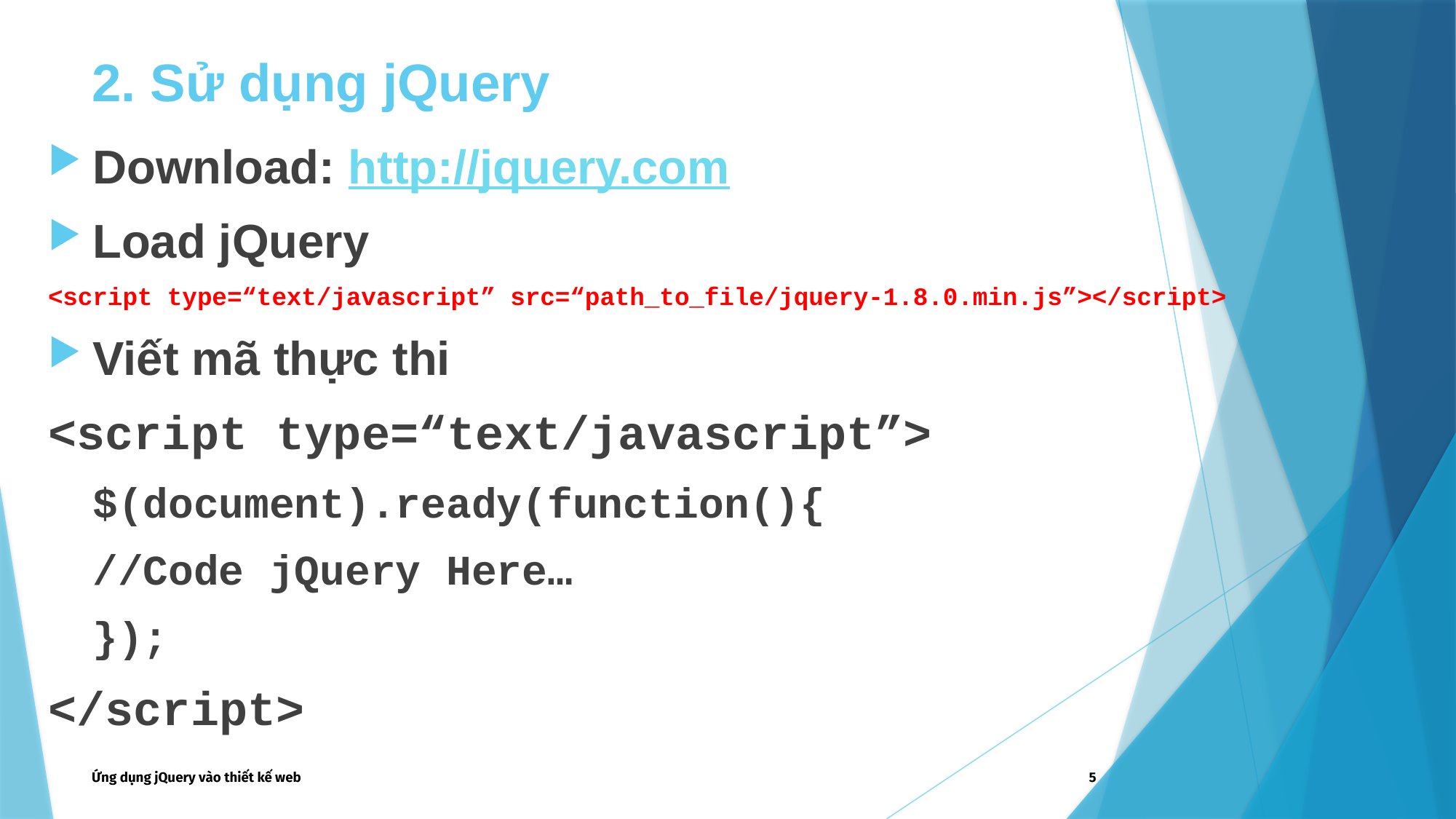

# 2. Sử dụng jQuery
Download: http://jquery.com
Load jQuery
<script type=“text/javascript” src=“path_to_file/jquery-1.8.0.min.js”></script>
Viết mã thực thi
<script type=“text/javascript”>
$(document).ready(function(){
		//Code jQuery Here…
});
</script>
Ứng dụng jQuery vào thiết kế web
5